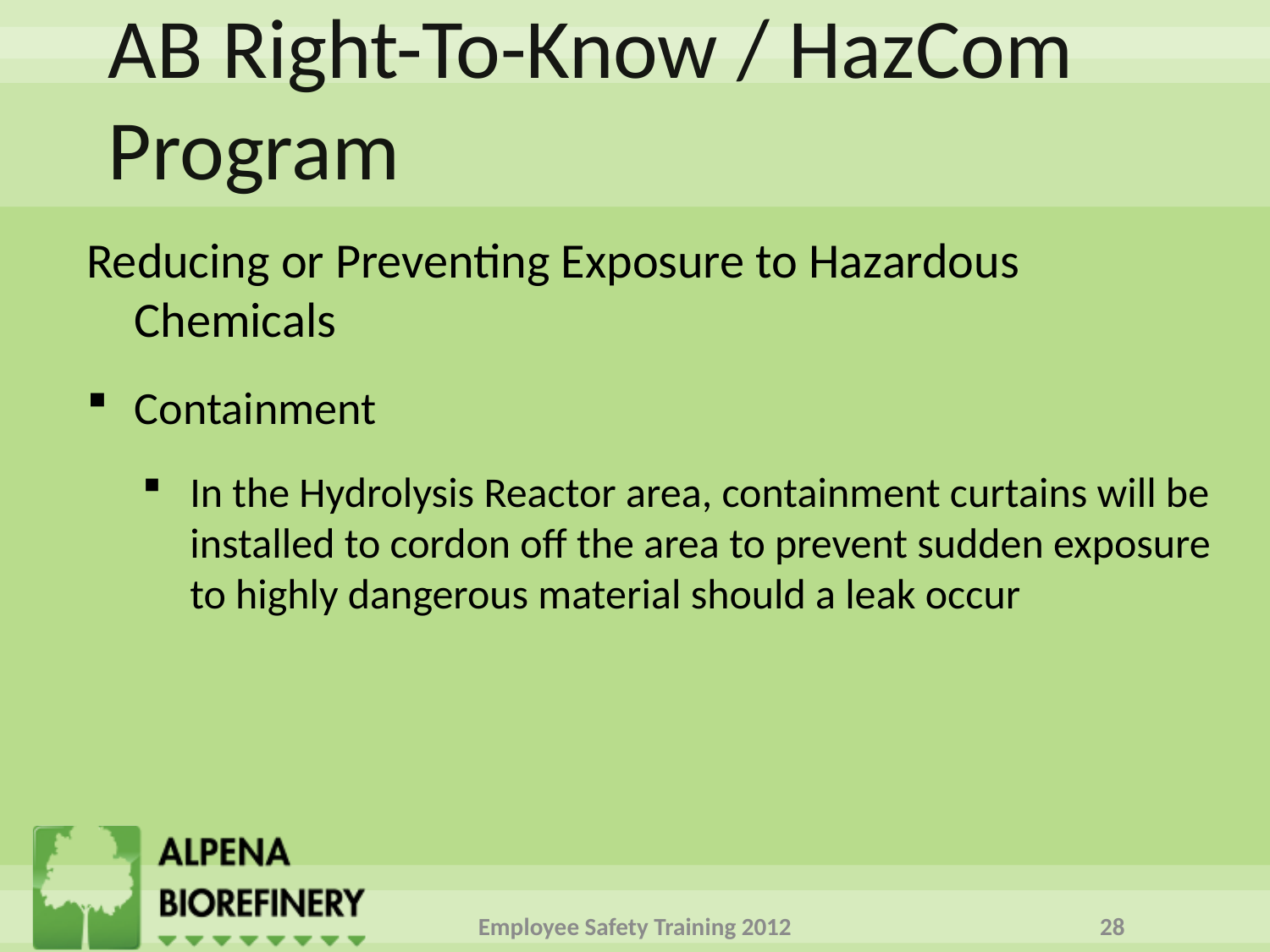

# AB Right-To-Know / HazCom Program
Reducing or Preventing Exposure to Hazardous Chemicals
Containment
In the Hydrolysis Reactor area, containment curtains will be installed to cordon off the area to prevent sudden exposure to highly dangerous material should a leak occur

Employee Safety Training 2012
28